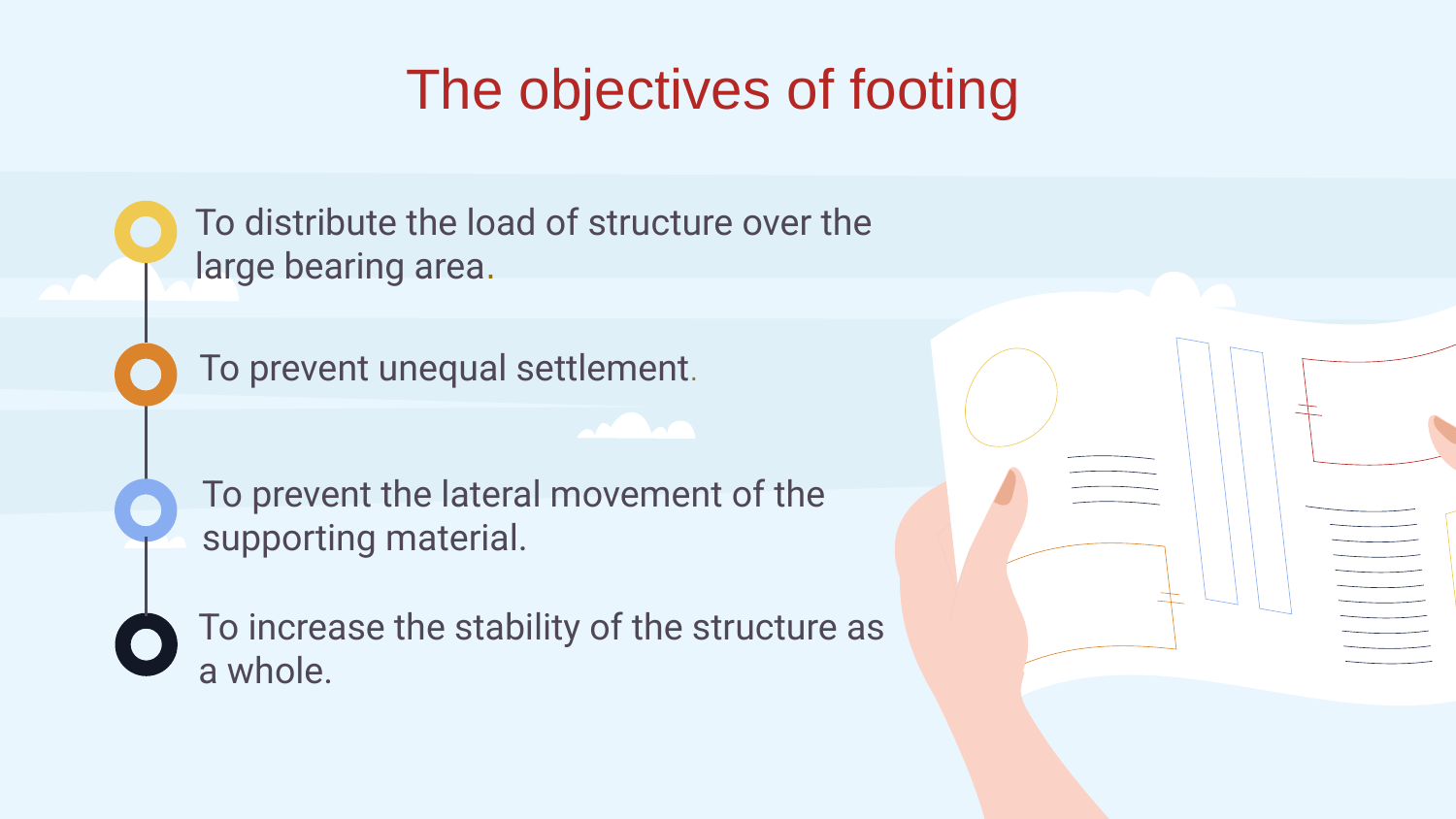

The objectives of footing
To distribute the load of structure over the large bearing area.

To prevent unequal settlement.

To prevent the lateral movement of the supporting material.

To increase the stability of the structure as a whole.